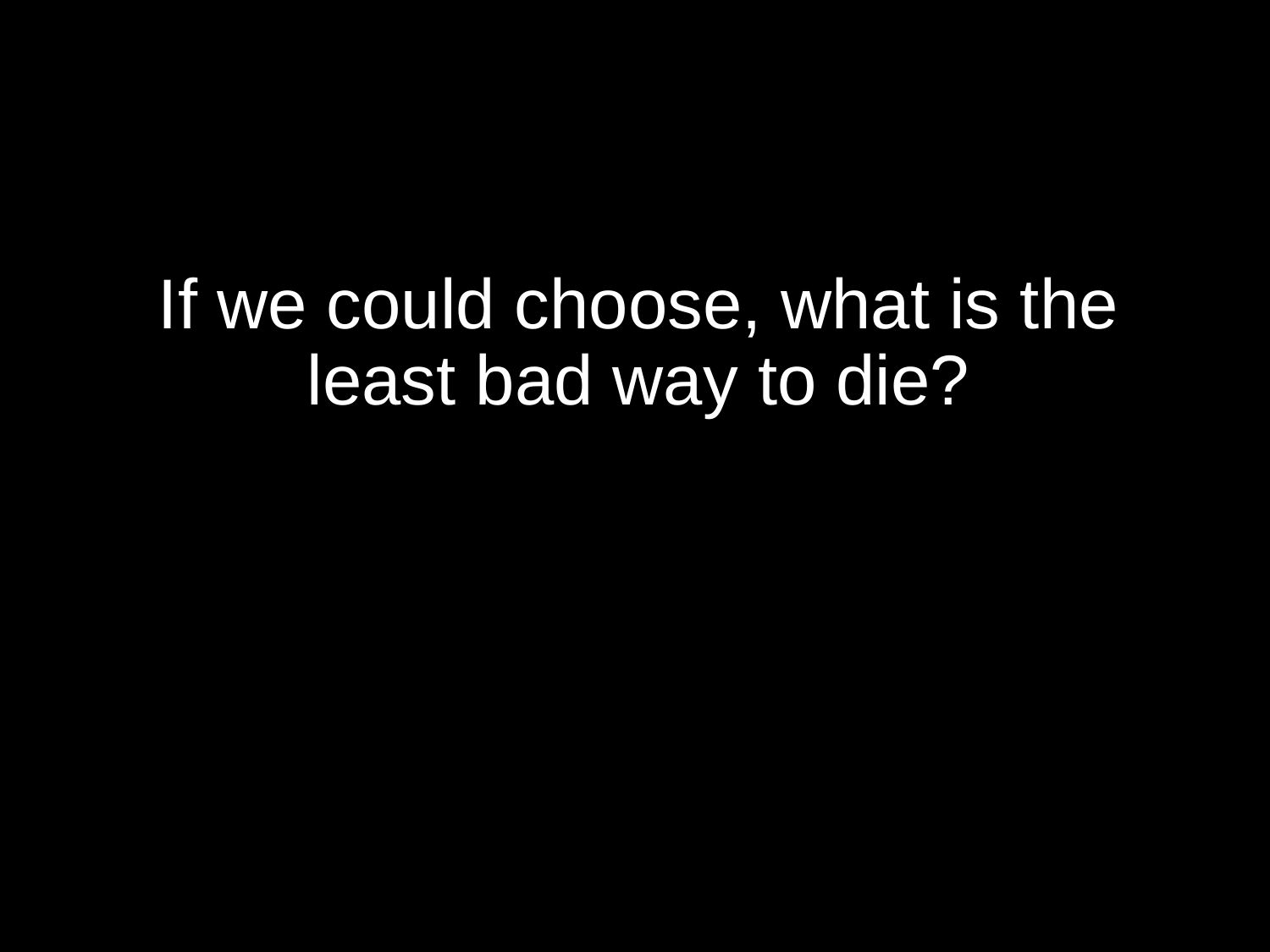

#
If we could choose, what is the least bad way to die?